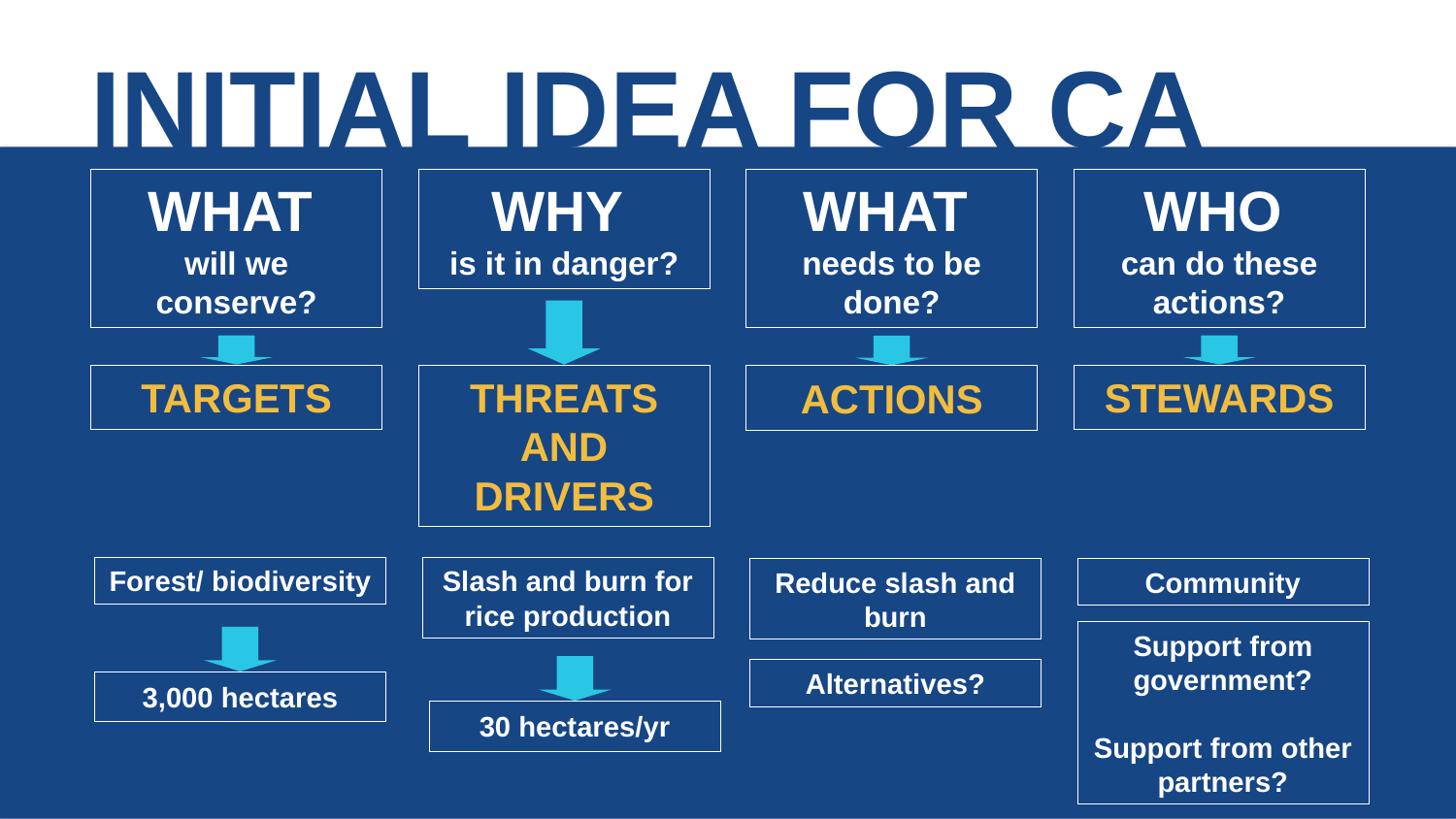

INITIAL IDEA FOR CA

WHAT
will we conserve?
WHY
is it in danger?
WHAT
needs to be done?
WHO
can do these actions?

THREATS AND DRIVERS

TARGETS

STEWARDS

ACTIONS
Forest/ biodiversity
Slash and burn for rice production
Reduce slash and burn
Community
Support from government?

Support from other partners?

3,000 hectares

30 hectares/yr
Alternatives?